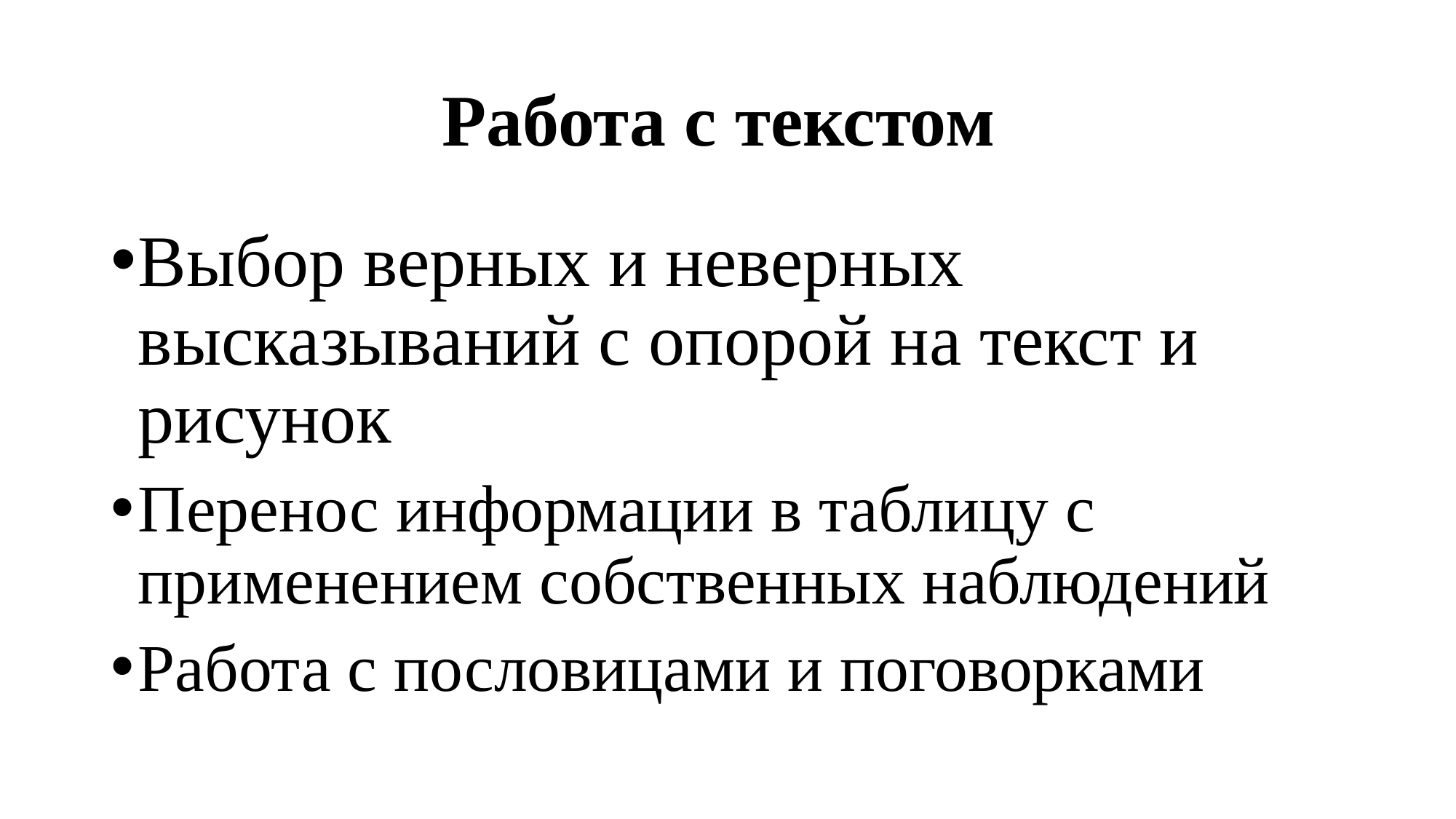

# Работа с текстом
Выбор верных и неверных высказываний с опорой на текст и рисунок
Перенос информации в таблицу с применением собственных наблюдений
Работа с пословицами и поговорками